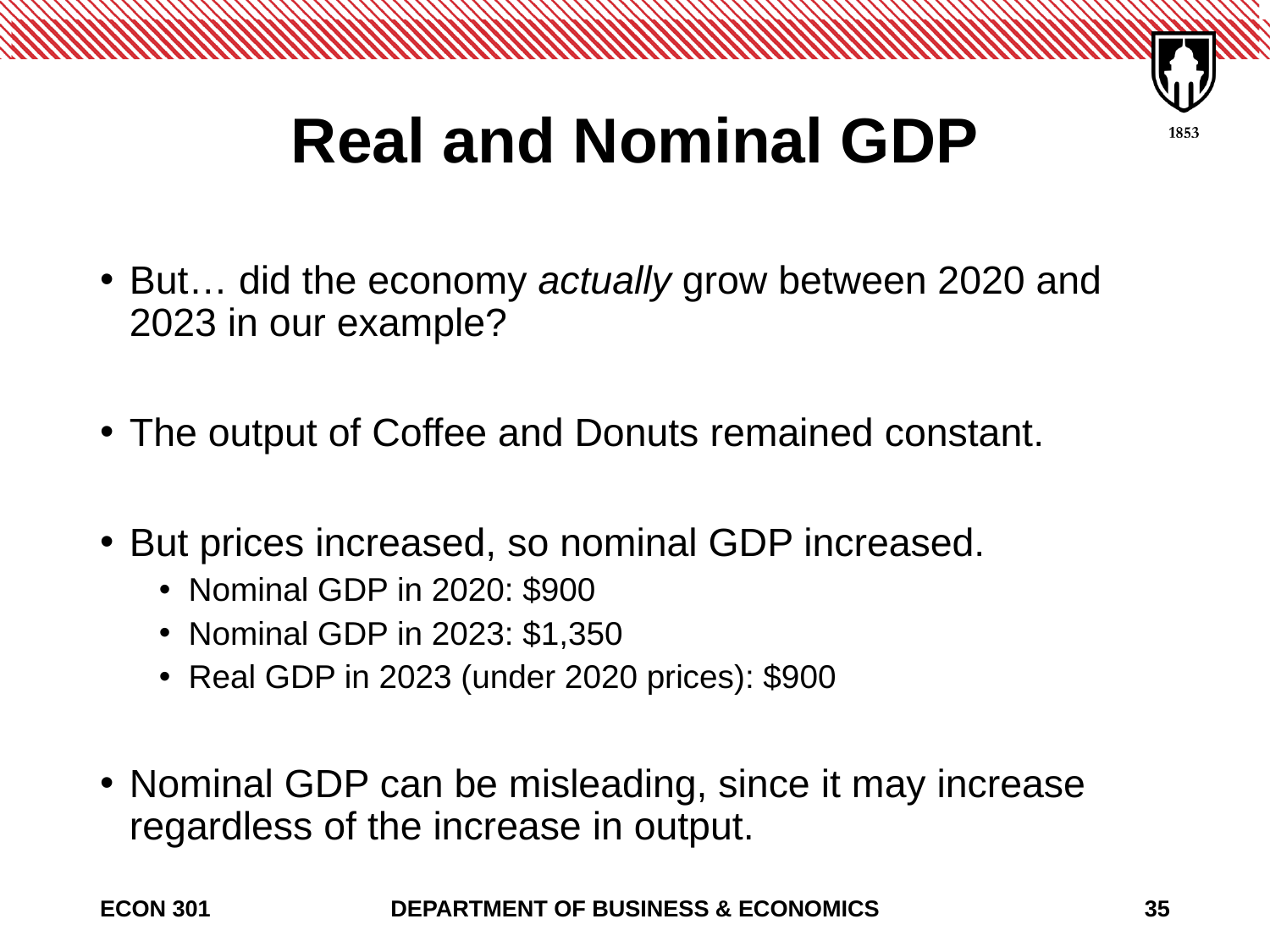

# Real and Nominal GDP
But… did the economy actually grow between 2020 and 2023 in our example?

The output of Coffee and Donuts remained constant.

But prices increased, so nominal GDP increased.
Nominal GDP in 2020: $900
Nominal GDP in 2023: $1,350
Real GDP in 2023 (under 2020 prices): $900

Nominal GDP can be misleading, since it may increase regardless of the increase in output.

ECON 301
DEPARTMENT OF BUSINESS & ECONOMICS
35